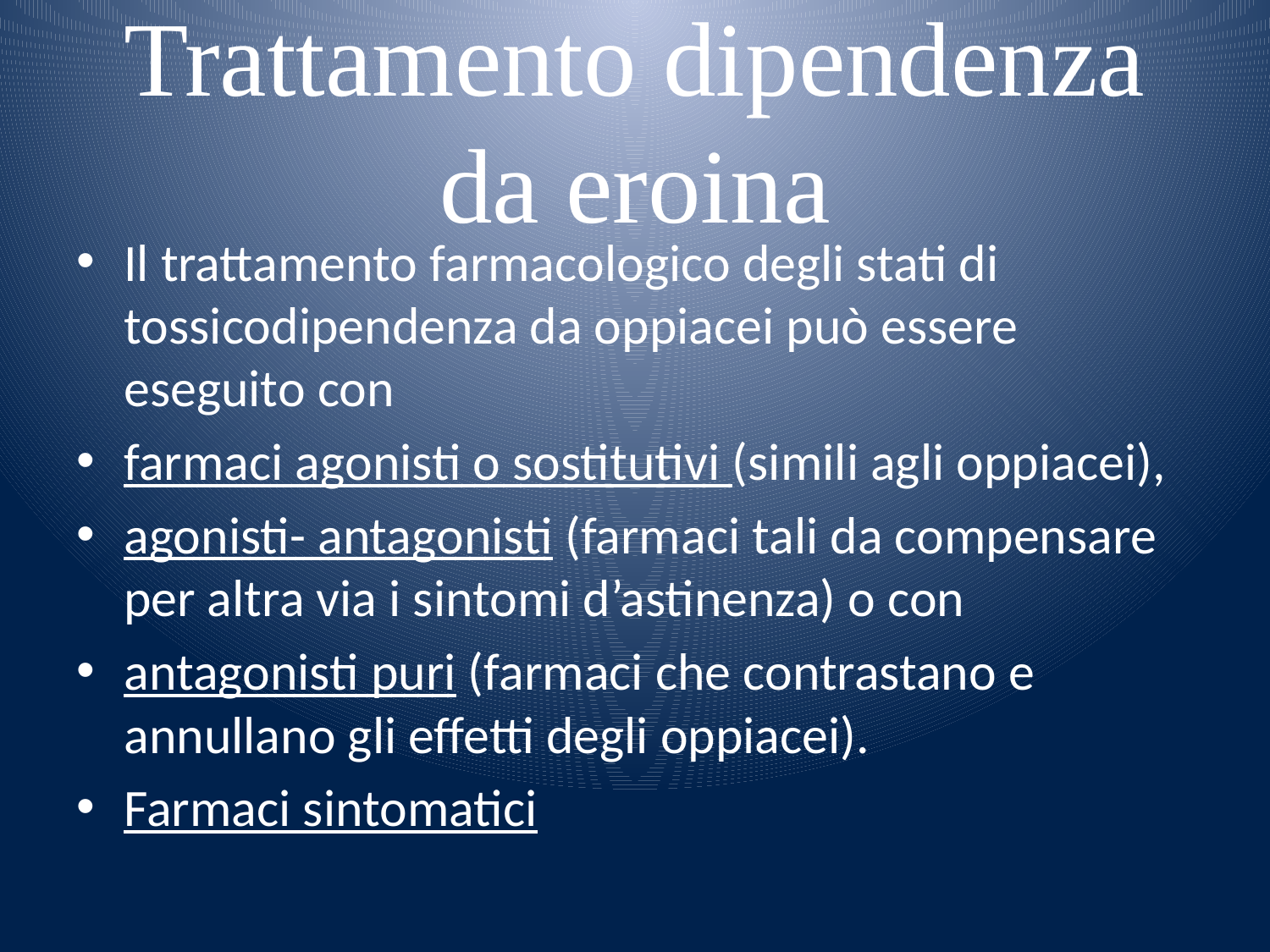

# Trattamento dipendenza da eroina
Il trattamento farmacologico degli stati di tossicodipendenza da oppiacei può essere  eseguito con
farmaci agonisti o sostitutivi (simili agli oppiacei),
agonisti- antagonisti (farmaci tali da compensare per altra via i sintomi d’astinenza) o con
antagonisti puri (farmaci che contrastano e annullano gli effetti degli oppiacei).
Farmaci sintomatici